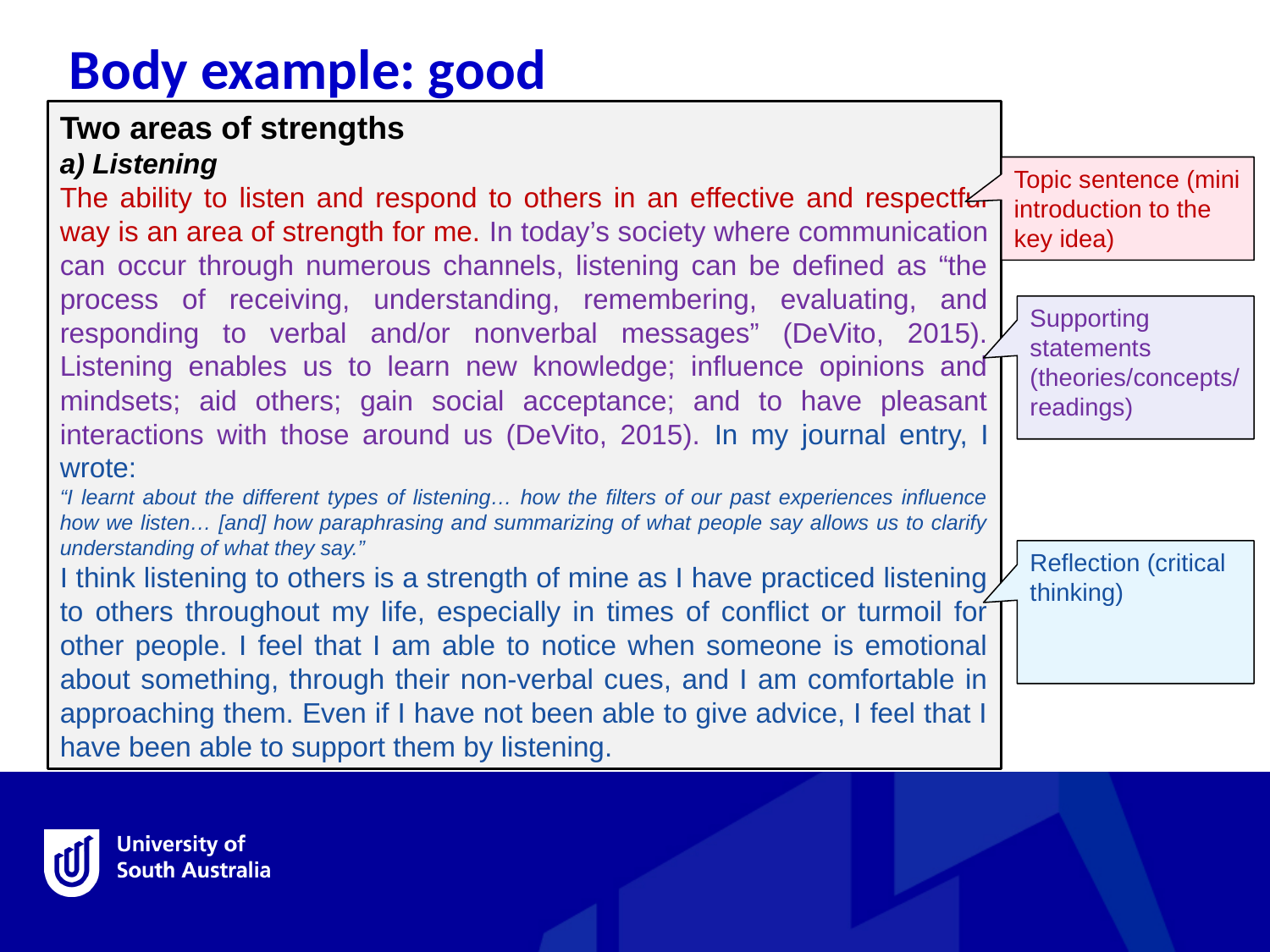

Body example: good
Two areas of strengths
a) Listening
The ability to listen and respond to others in an effective and respectful way is an area of strength for me. In today’s society where communication can occur through numerous channels, listening can be defined as “the process of receiving, understanding, remembering, evaluating, and responding to verbal and/or nonverbal messages” (DeVito, 2015). Listening enables us to learn new knowledge; influence opinions and mindsets; aid others; gain social acceptance; and to have pleasant interactions with those around us (DeVito, 2015). In my journal entry, I wrote:
“I learnt about the different types of listening… how the filters of our past experiences influence how we listen… [and] how paraphrasing and summarizing of what people say allows us to clarify understanding of what they say.”
I think listening to others is a strength of mine as I have practiced listening to others throughout my life, especially in times of conflict or turmoil for other people. I feel that I am able to notice when someone is emotional about something, through their non-verbal cues, and I am comfortable in approaching them. Even if I have not been able to give advice, I feel that I have been able to support them by listening.
Topic sentence (mini introduction to the key idea)
Supporting statements (theories/concepts/
readings)
Reflection (critical thinking)